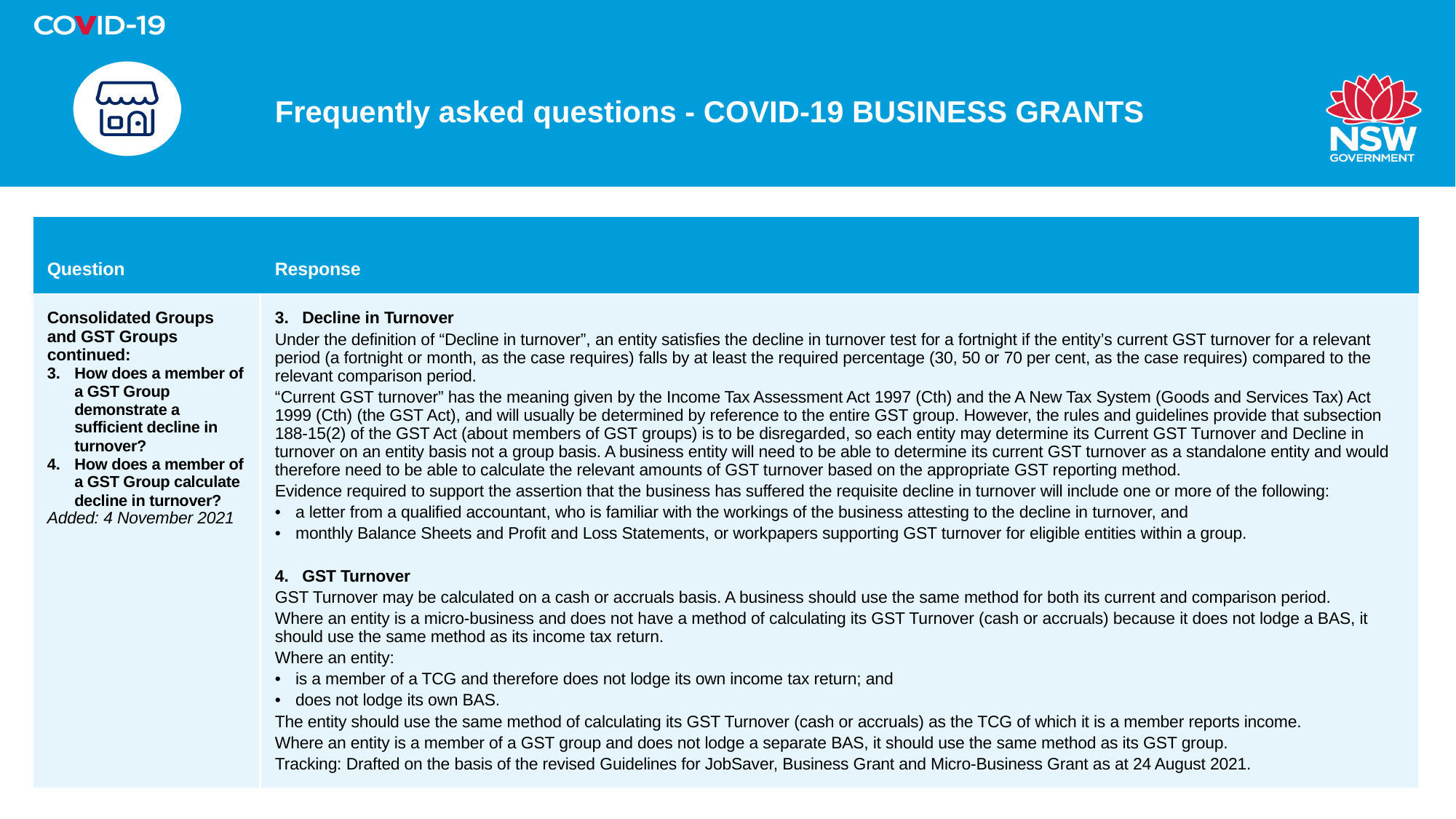

# Frequently asked questions - COVID-19 BUSINESS GRANTS
| Question | Response |
| --- | --- |
| Consolidated Groups and GST Groups continued:  How does a member of a GST Group demonstrate a sufficient decline in turnover?  How does a member of a GST Group calculate decline in turnover? Added: 4 November 2021 | Decline in Turnover Under the definition of “Decline in turnover”, an entity satisfies the decline in turnover test for a fortnight if the entity’s current GST turnover for a relevant period (a fortnight or month, as the case requires) falls by at least the required percentage (30, 50 or 70 per cent, as the case requires) compared to the relevant comparison period. “Current GST turnover” has the meaning given by the Income Tax Assessment Act 1997 (Cth) and the A New Tax System (Goods and Services Tax) Act 1999 (Cth) (the GST Act), and will usually be determined by reference to the entire GST group. However, the rules and guidelines provide that subsection 188-15(2) of the GST Act (about members of GST groups) is to be disregarded, so each entity may determine its Current GST Turnover and Decline in turnover on an entity basis not a group basis. A business entity will need to be able to determine its current GST turnover as a standalone entity and would therefore need to be able to calculate the relevant amounts of GST turnover based on the appropriate GST reporting method.  Evidence required to support the assertion that the business has suffered the requisite decline in turnover will include one or more of the following: a letter from a qualified accountant, who is familiar with the workings of the business attesting to the decline in turnover, and monthly Balance Sheets and Profit and Loss Statements, or workpapers supporting GST turnover for eligible entities within a group. GST Turnover GST Turnover may be calculated on a cash or accruals basis. A business should use the same method for both its current and comparison period.  Where an entity is a micro-business and does not have a method of calculating its GST Turnover (cash or accruals) because it does not lodge a BAS, it should use the same method as its income tax return.  Where an entity:  is a member of a TCG and therefore does not lodge its own income tax return; and  does not lodge its own BAS. The entity should use the same method of calculating its GST Turnover (cash or accruals) as the TCG of which it is a member reports income.  Where an entity is a member of a GST group and does not lodge a separate BAS, it should use the same method as its GST group.  Tracking: Drafted on the basis of the revised Guidelines for JobSaver, Business Grant and Micro-Business Grant as at 24 August 2021. |